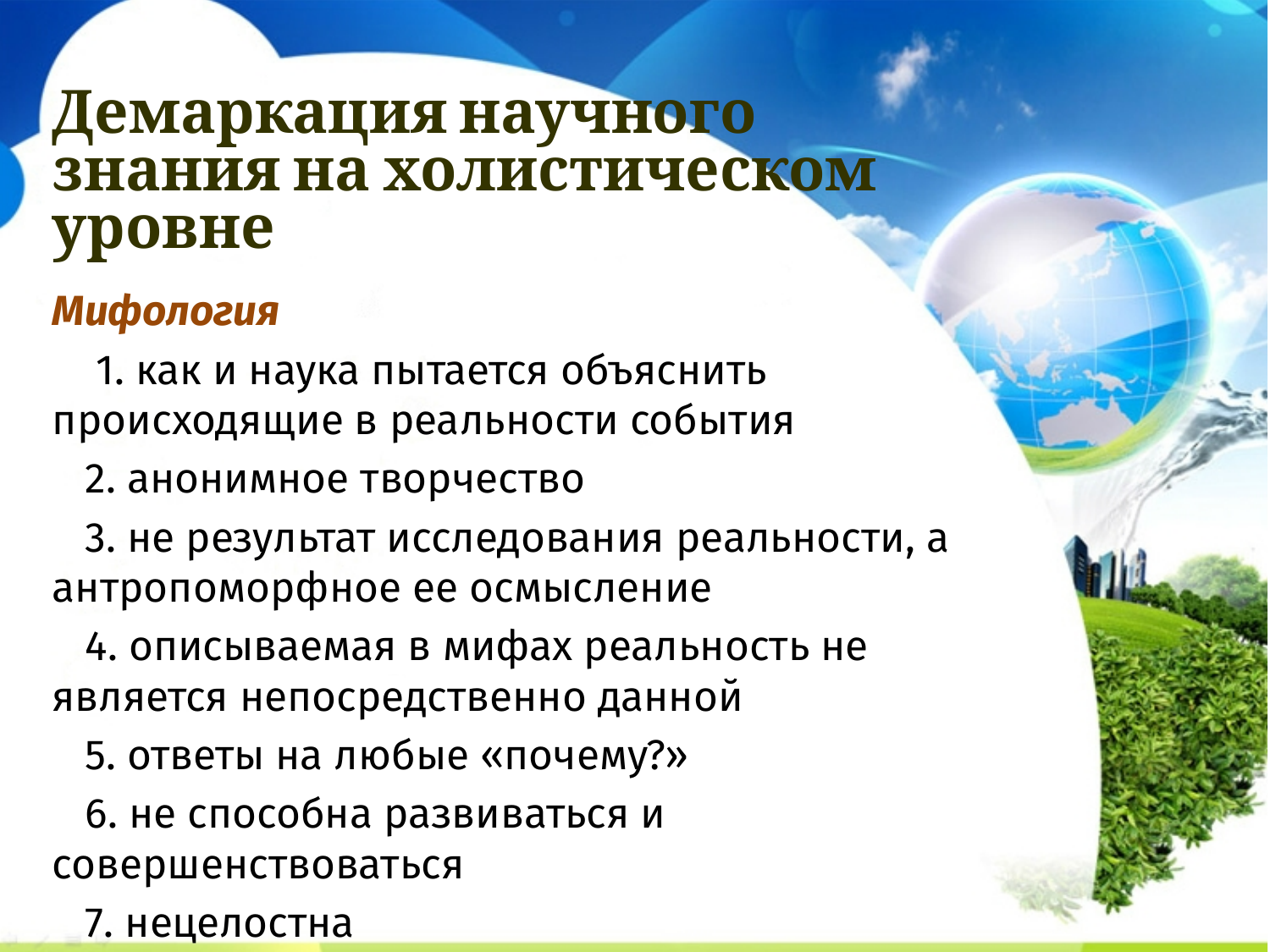

# Демаркация научного знания на холистическом уровне
Мифология
    1. как и наука пытается объяснить происходящие в реальности события
   2. анонимное творчество
   3. не результат исследования реальности, а антропоморфное ее осмысление
   4. описываемая в мифах реальность не является непосредственно данной
   5. ответы на любые «почему?»
   6. не способна развиваться и совершенствоваться
   7. нецелостна